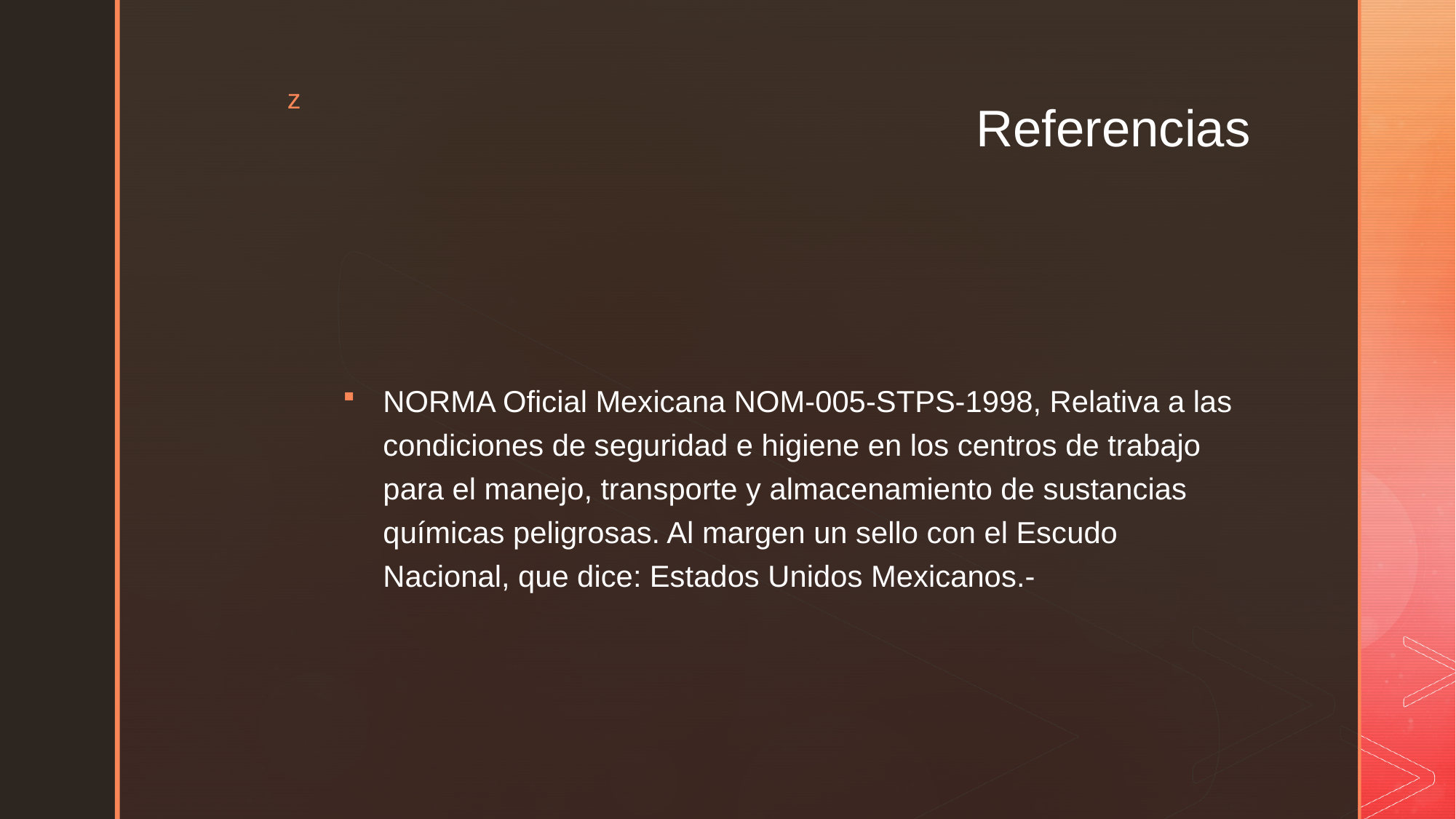

# Referencias
NORMA Oficial Mexicana NOM-005-STPS-1998, Relativa a las condiciones de seguridad e higiene en los centros de trabajo para el manejo, transporte y almacenamiento de sustancias químicas peligrosas. Al margen un sello con el Escudo Nacional, que dice: Estados Unidos Mexicanos.-